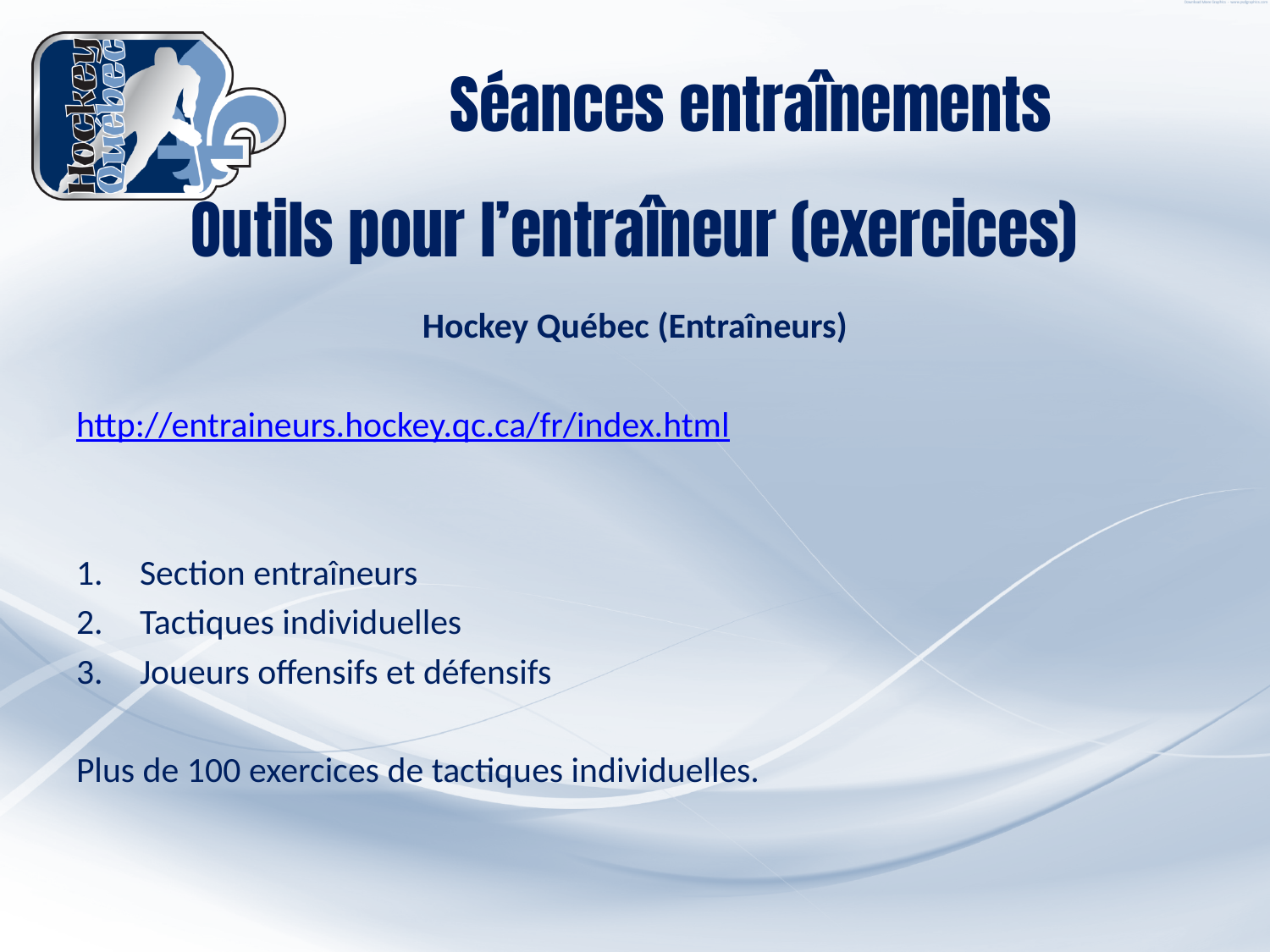

# Séances entraînements
Outils pour l’entraîneur (exercices)
Hockey Québec (Entraîneurs)

http://entraineurs.hockey.qc.ca/fr/index.html

Section entraîneurs
Tactiques individuelles
Joueurs offensifs et défensifs

Plus de 100 exercices de tactiques individuelles.